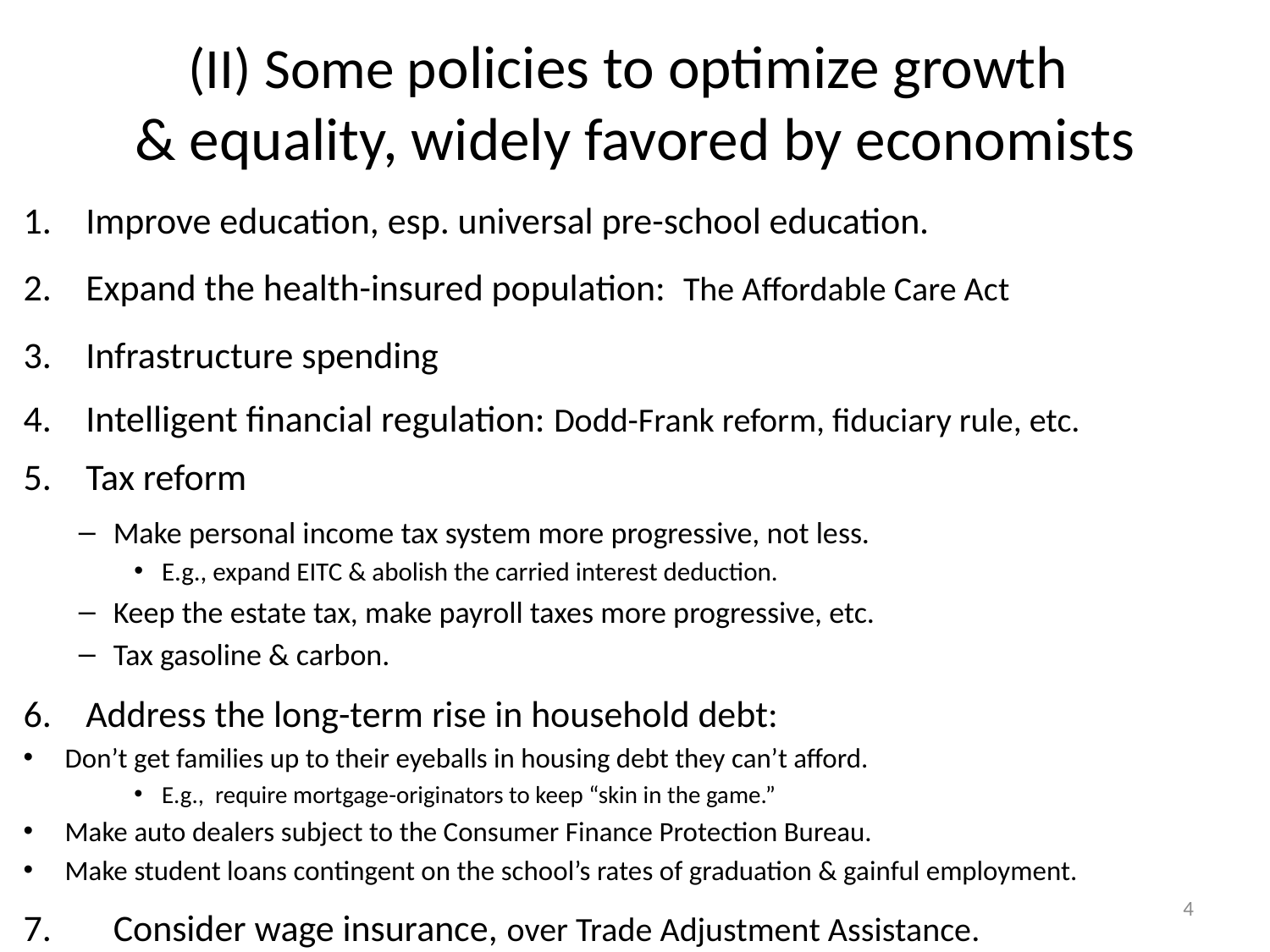

# (II) Some policies to optimize growth & equality, widely favored by economists
Improve education, esp. universal pre-school education.
Expand the health-insured population:  The Affordable Care Act
Infrastructure spending
Intelligent financial regulation: Dodd-Frank reform, fiduciary rule, etc.
Tax reform
Make personal income tax system more progressive, not less.
E.g., expand EITC & abolish the carried interest deduction.
Keep the estate tax, make payroll taxes more progressive, etc.
Tax gasoline & carbon.
Address the long-term rise in household debt:
Don’t get families up to their eyeballs in housing debt they can’t afford.
E.g.,  require mortgage-originators to keep “skin in the game.”
Make auto dealers subject to the Consumer Finance Protection Bureau.
Make student loans contingent on the school’s rates of graduation & gainful employment.
Consider wage insurance, over Trade Adjustment Assistance.
4